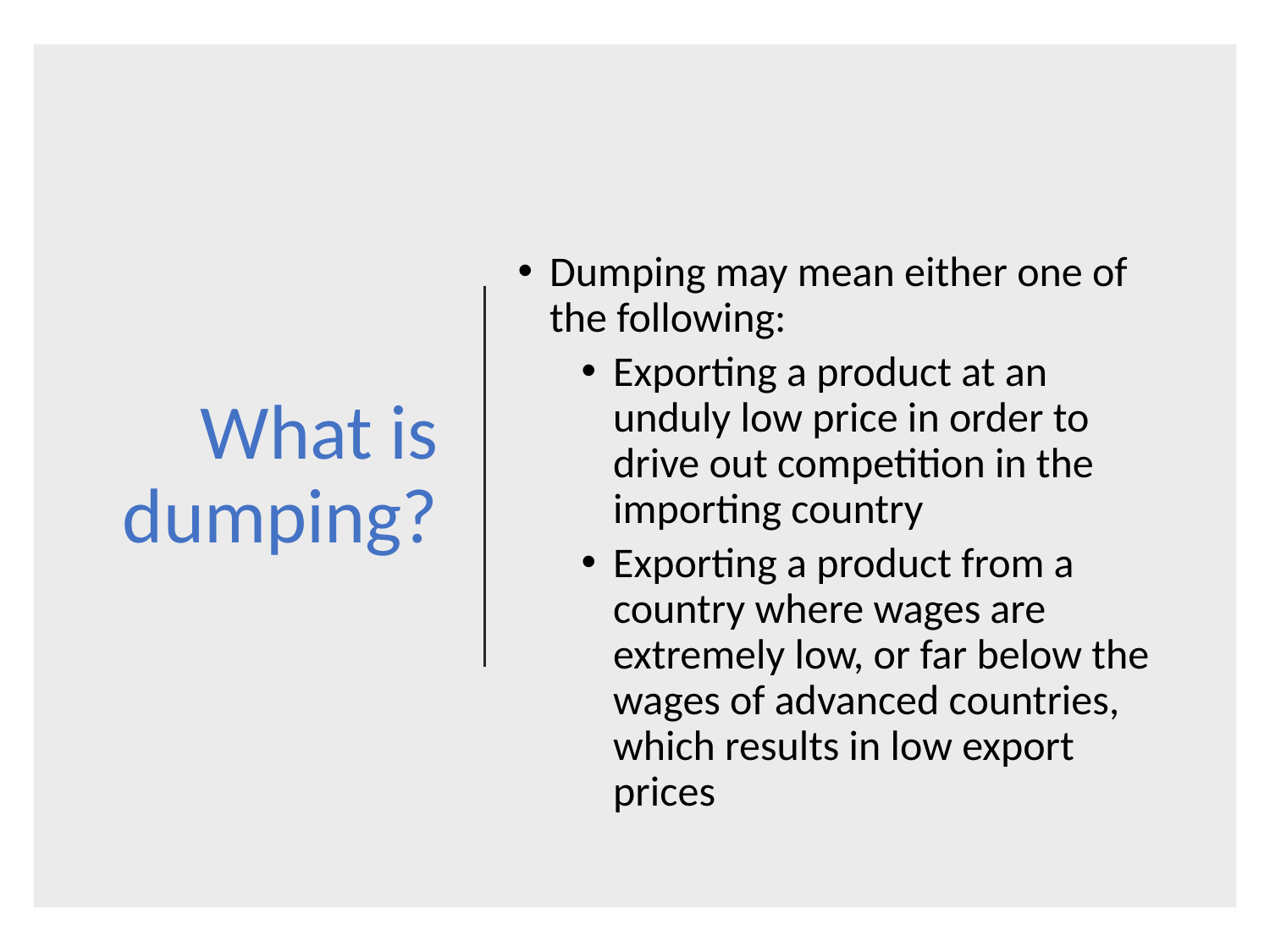

# What is dumping?
Dumping may mean either one of the following:
Exporting a product at an unduly low price in order to drive out competition in the importing country
Exporting a product from a country where wages are extremely low, or far below the wages of advanced countries, which results in low export prices